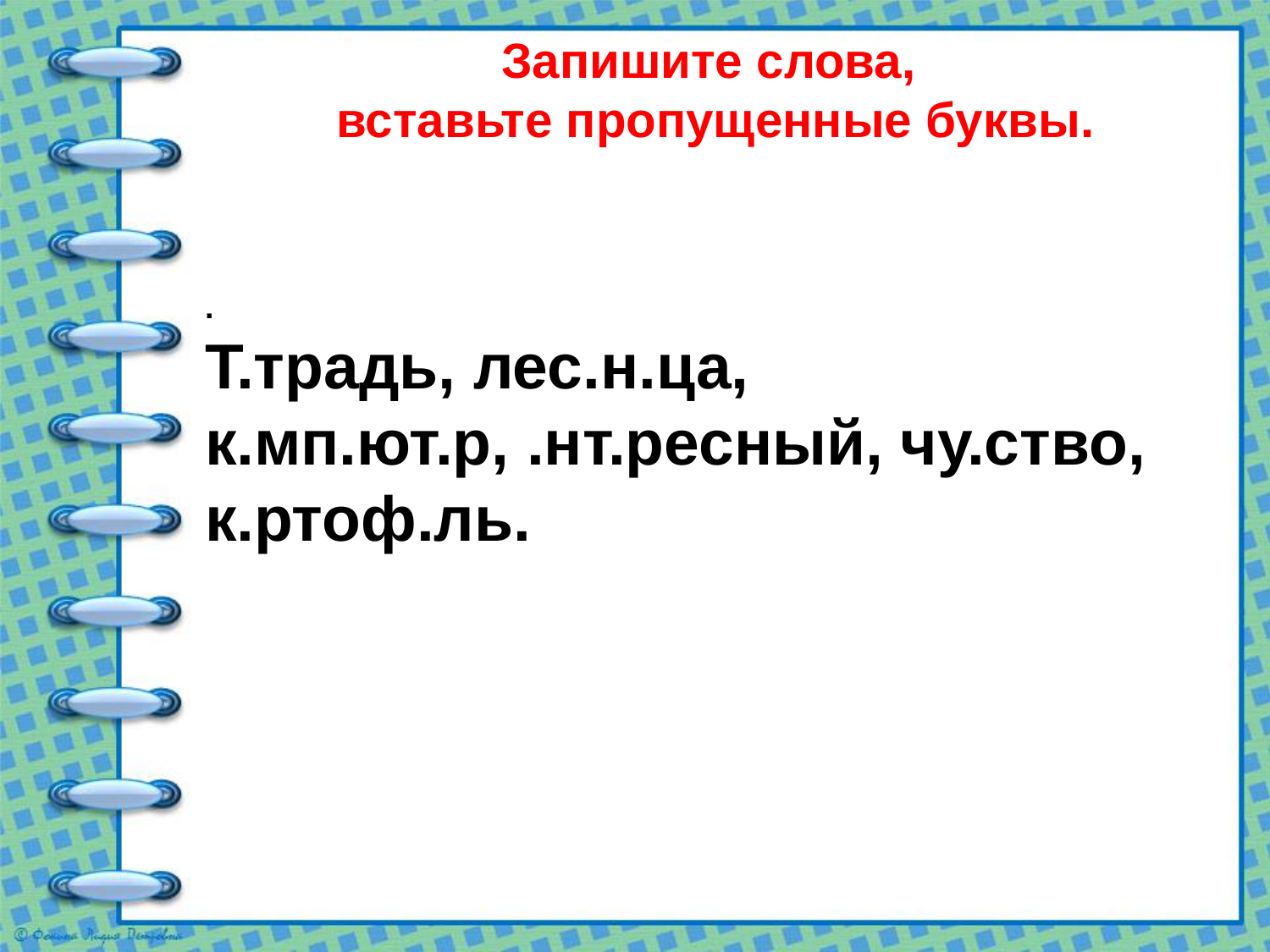

# Запишите слова, вставьте пропущенные буквы.
.
Т.традь, лес.н.ца, к.мп.ют.р, .нт.ресный, чу.ство, к.ртоф.ль.